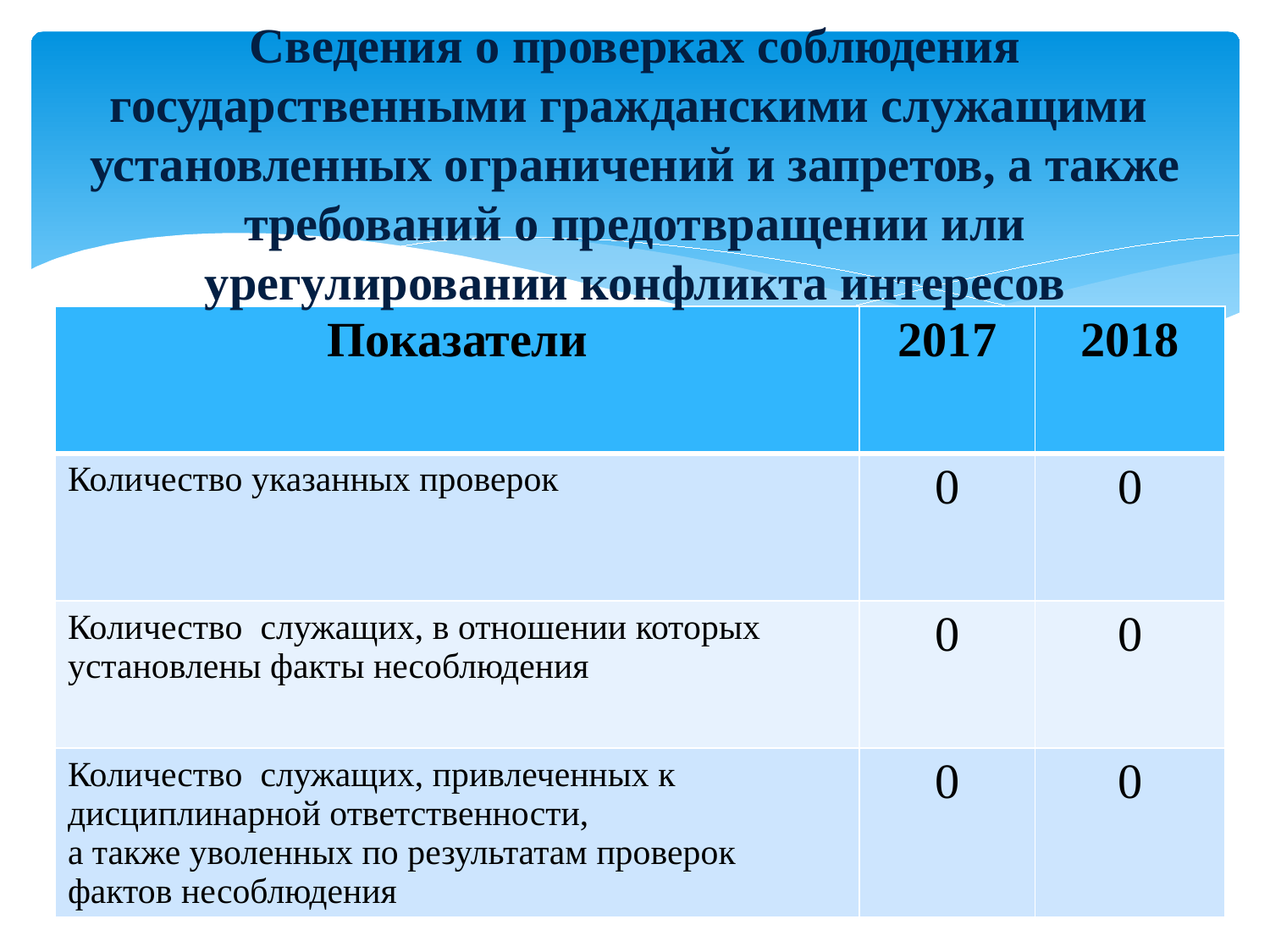

# Сведения о проверках соблюдения государственными гражданскими служащими  установленных ограничений и запретов, а также требований о предотвращении или урегулировании конфликта интересов
| Показатели | 2017 | 2018 |
| --- | --- | --- |
| Количество указанных проверок | 0 | 0 |
| Количество служащих, в отношении которых установлены факты несоблюдения | 0 | 0 |
| Количество служащих, привлеченных к дисциплинарной ответственности, а также уволенных по результатам проверок фактов несоблюдения | 0 | 0 |